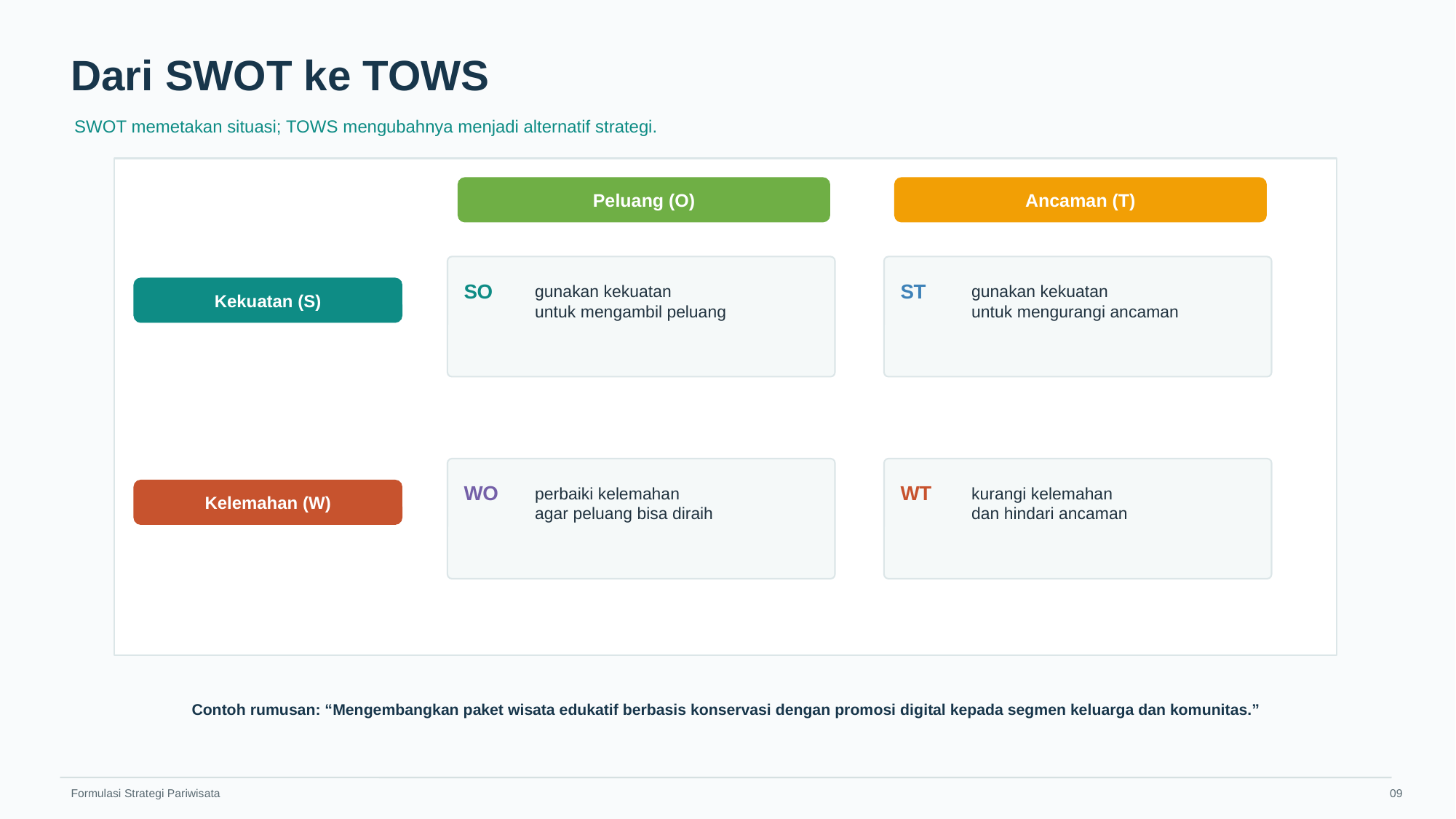

Dari SWOT ke TOWS
SWOT memetakan situasi; TOWS mengubahnya menjadi alternatif strategi.

Peluang (O)
Ancaman (T)

gunakan kekuatan
untuk mengambil peluang
gunakan kekuatan
untuk mengurangi ancaman

SO
ST
Kekuatan (S)

perbaiki kelemahan
agar peluang bisa diraih
kurangi kelemahan
dan hindari ancaman

WO
WT
Kelemahan (W)
Contoh rumusan: “Mengembangkan paket wisata edukatif berbasis konservasi dengan promosi digital kepada segmen keluarga dan komunitas.”

Formulasi Strategi Pariwisata
09